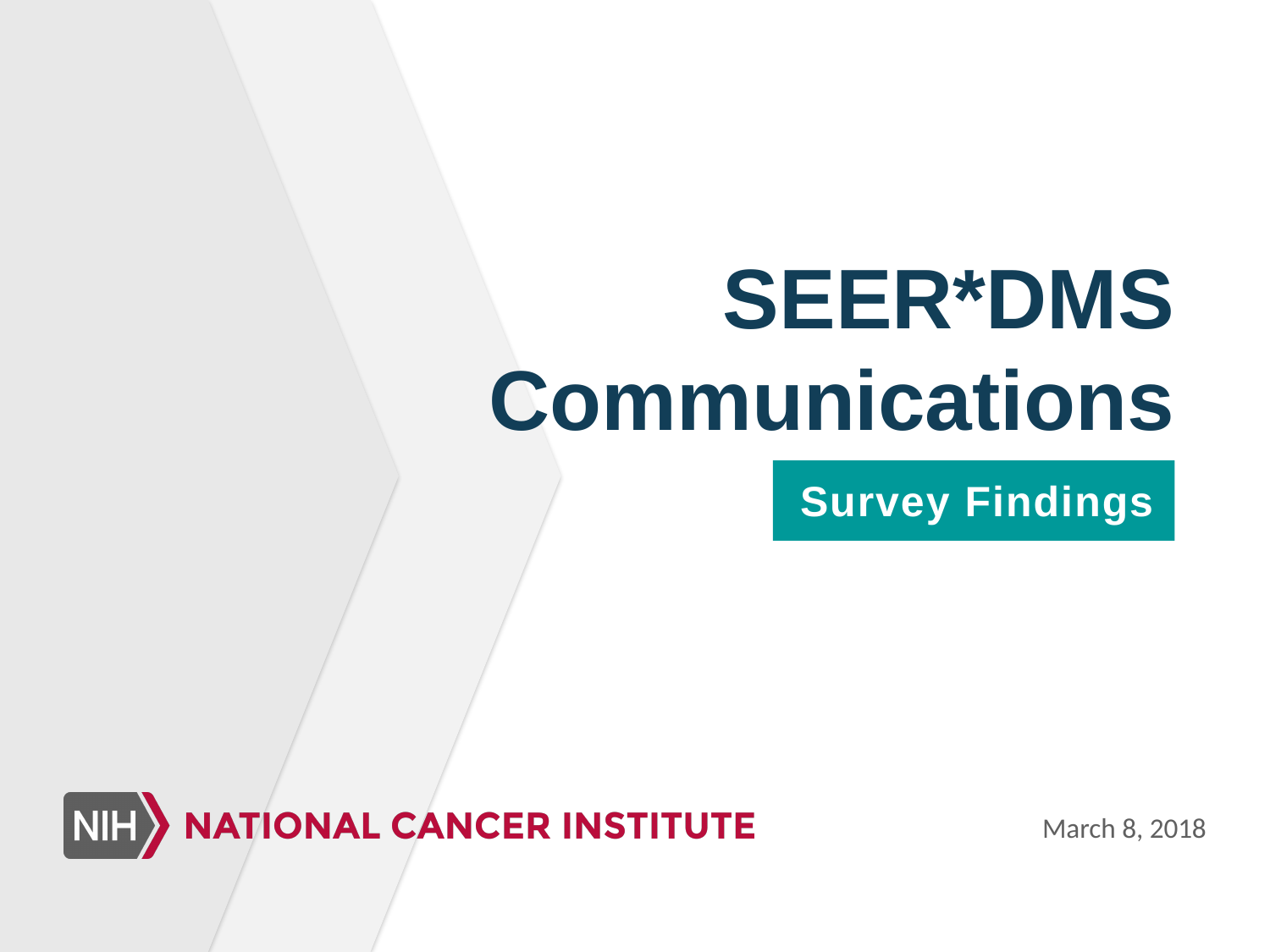

# SEER*DMS Communications

Survey Findings
March 8, 2018